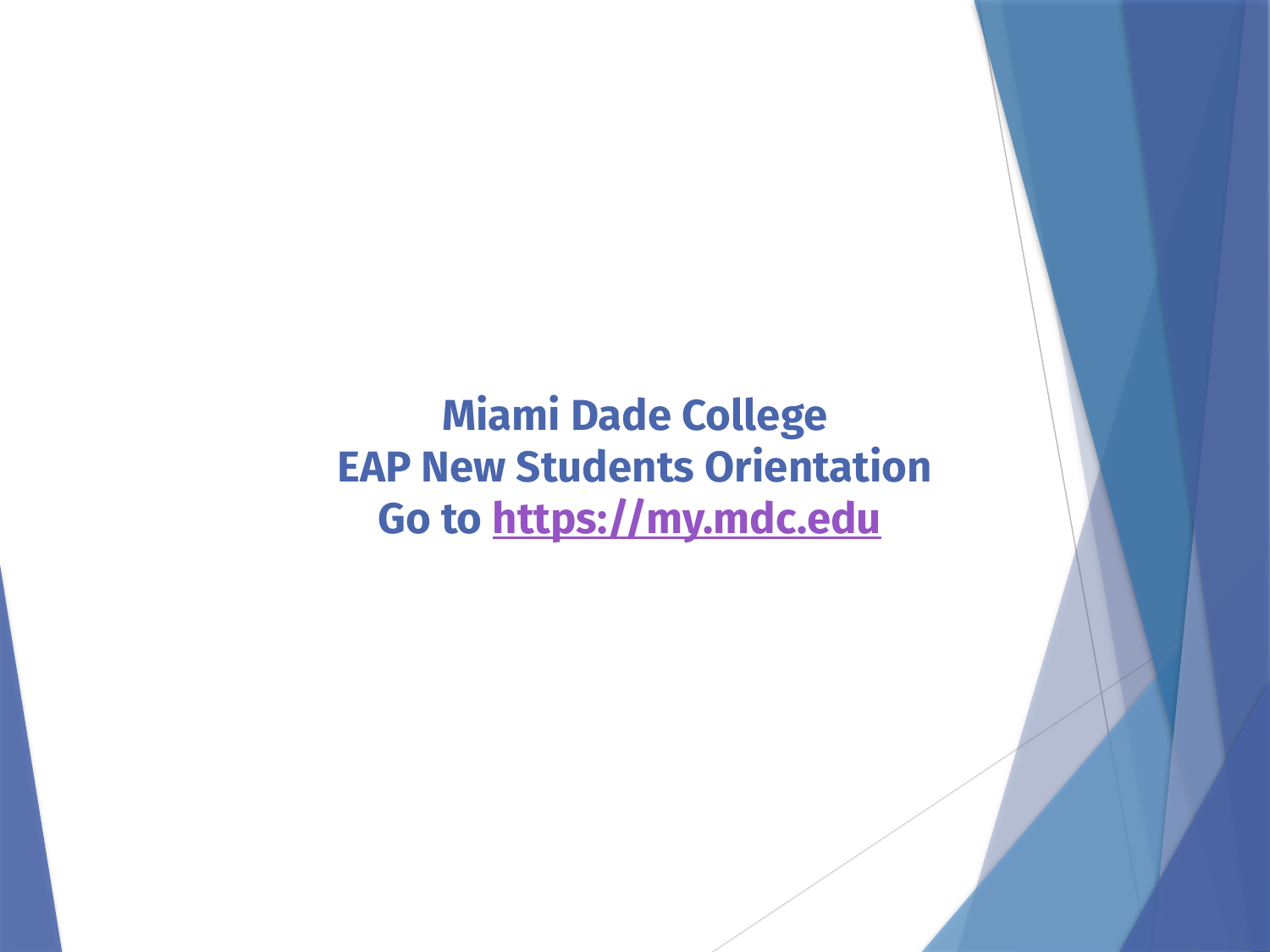

# Miami Dade College EAP New Students Orientation Go to https://my.mdc.edu